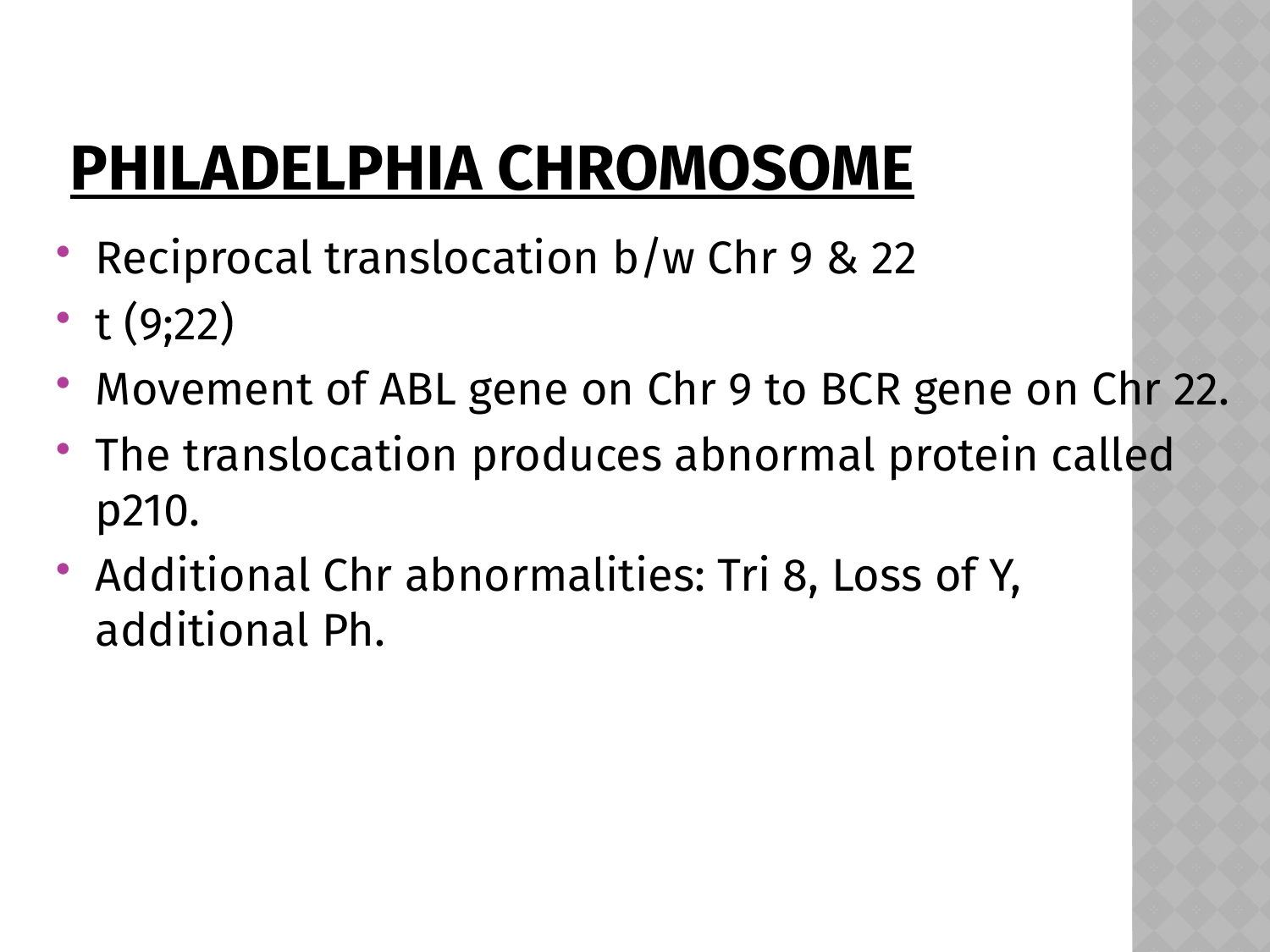

# PHILADELPHIA CHROMOSOME
Reciprocal translocation b/w Chr 9 & 22
t (9;22)
Movement of ABL gene on Chr 9 to BCR gene on Chr 22.
The translocation produces abnormal protein called p210.
Additional Chr abnormalities: Tri 8, Loss of Y, additional Ph.